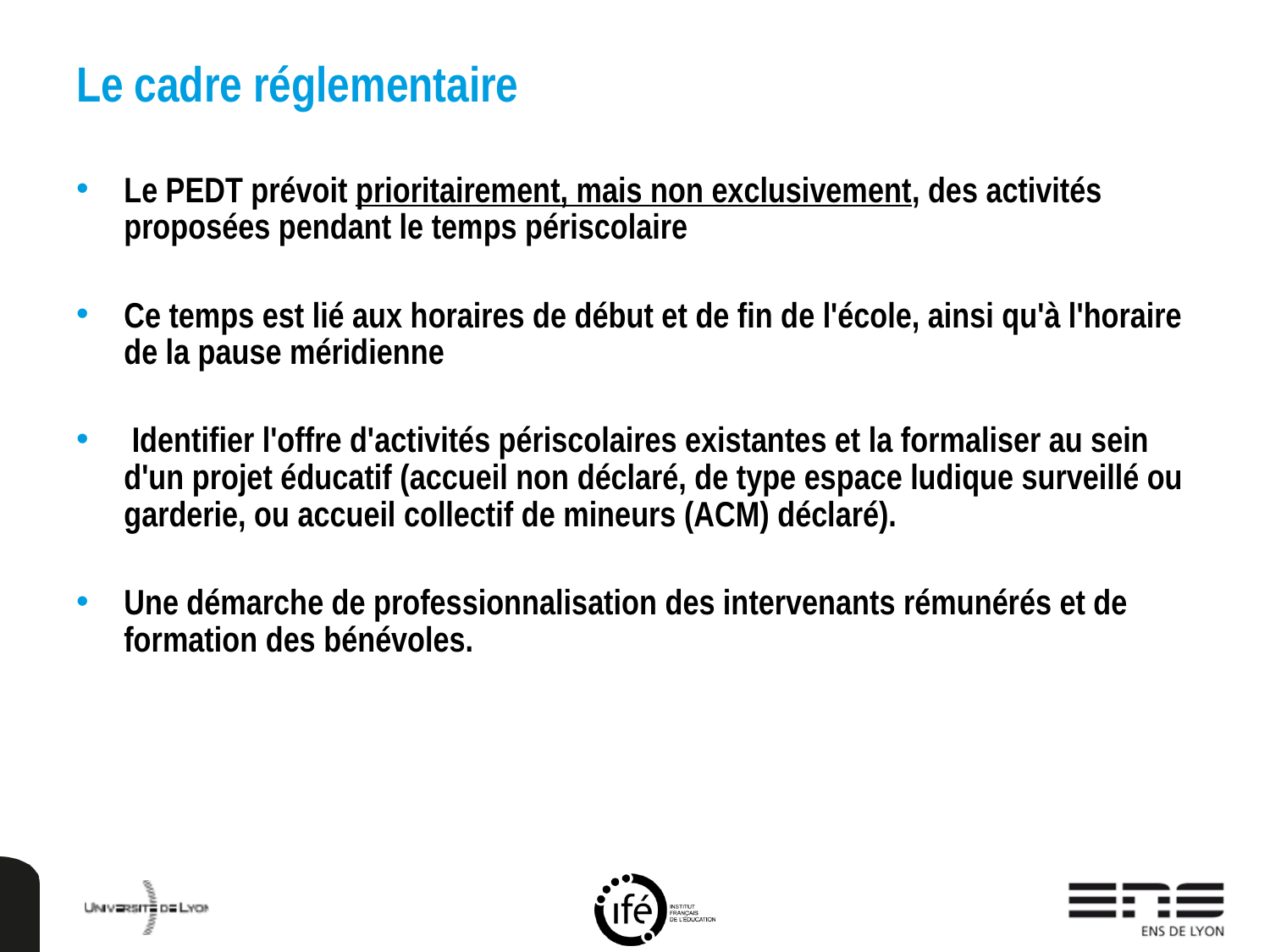

# Le cadre réglementaire
Le PEDT prévoit prioritairement, mais non exclusivement, des activités proposées pendant le temps périscolaire

Ce temps est lié aux horaires de début et de fin de l'école, ainsi qu'à l'horaire de la pause méridienne

 Identifier l'offre d'activités périscolaires existantes et la formaliser au sein d'un projet éducatif (accueil non déclaré, de type espace ludique surveillé ou garderie, ou accueil collectif de mineurs (ACM) déclaré).

Une démarche de professionnalisation des intervenants rémunérés et de formation des bénévoles.